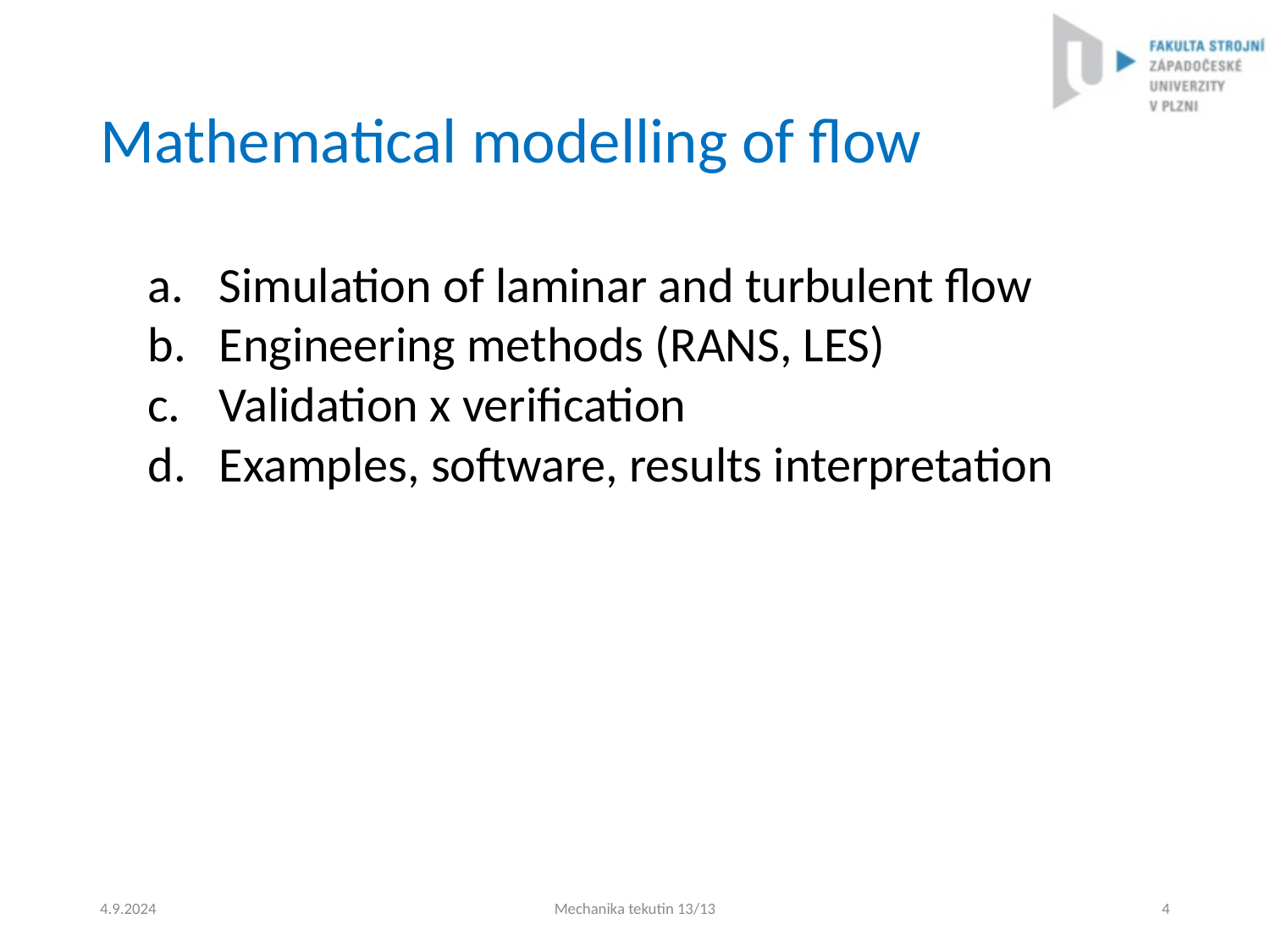

# Mathematical modelling of flow
Simulation of laminar and turbulent flow
Engineering methods (RANS, LES)
Validation x verification
Examples, software, results interpretation

4.9.2024
Mechanika tekutin 13/13
4